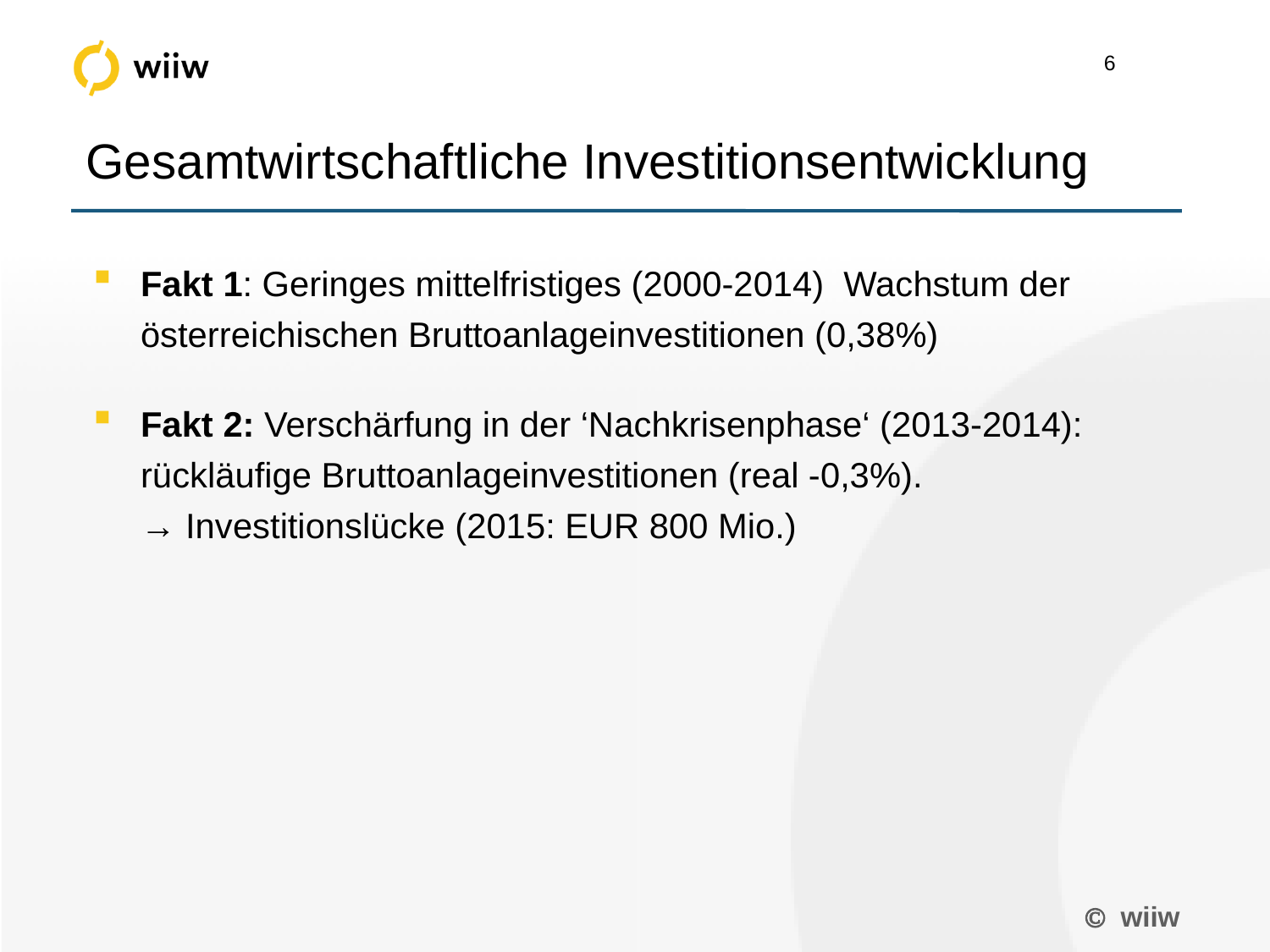

Gesamtwirtschaftliche Investitionsentwicklung

Fakt 1: Geringes mittelfristiges (2000-2014)  Wachstum der österreichischen Bruttoanlageinvestitionen (0,38%)
Fakt 2: Verschärfung in der ‘Nachkrisenphase‘ (2013-2014): rückläufige Bruttoanlageinvestitionen (real -0,3%).
→ Investitionslücke (2015: EUR 800 Mio.)